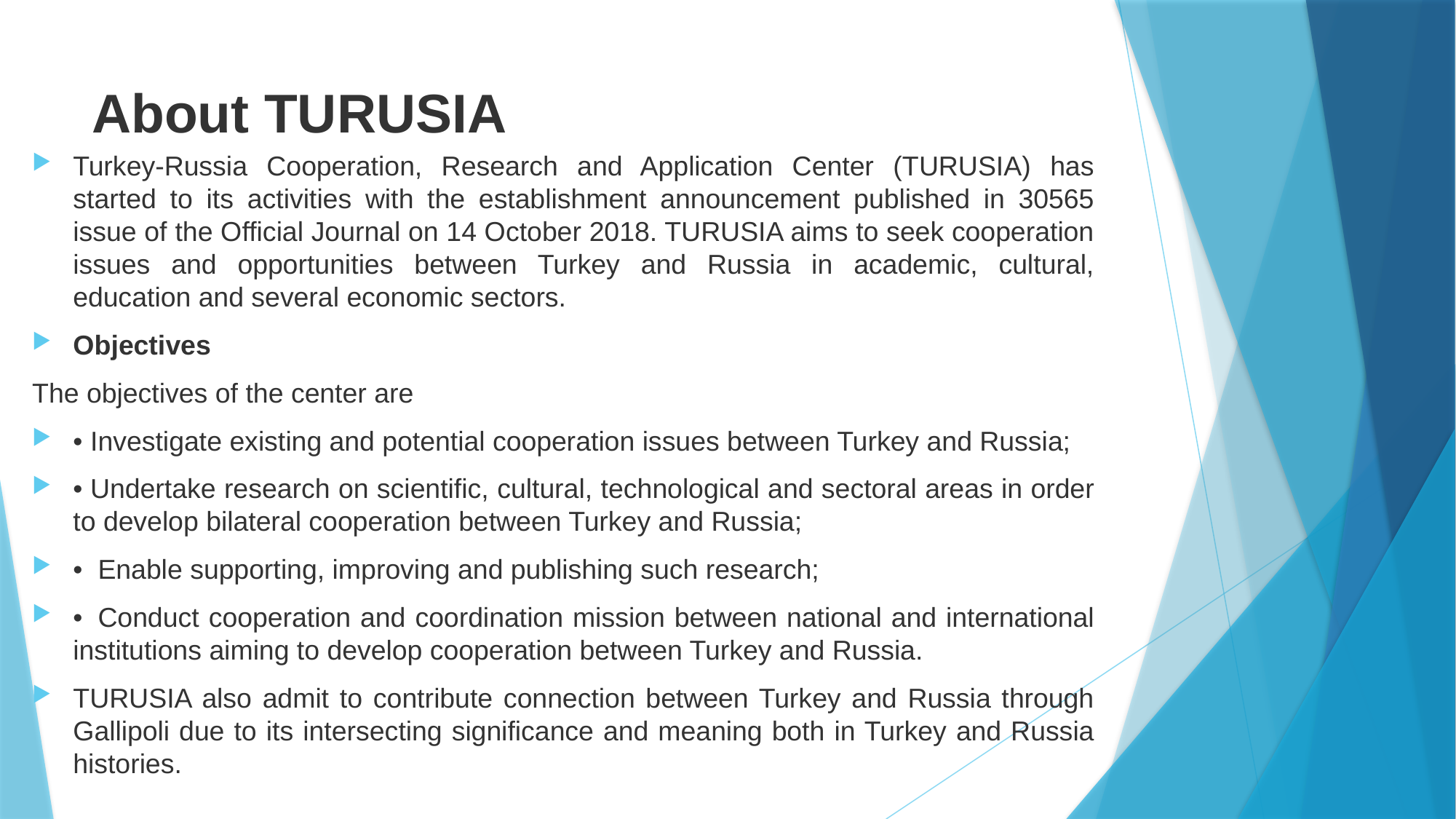

# About TURUSIA
Turkey-Russia Cooperation, Research and Application Center (TURUSIA) has started to its activities with the establishment announcement published in 30565 issue of the Official Journal on 14 October 2018. TURUSIA aims to seek cooperation issues and opportunities between Turkey and Russia in academic, cultural, education and several economic sectors.
Objectives
The objectives of the center are
• Investigate existing and potential cooperation issues between Turkey and Russia;
• Undertake research on scientific, cultural, technological and sectoral areas in order to develop bilateral cooperation between Turkey and Russia;
•  Enable supporting, improving and publishing such research;
•  Conduct cooperation and coordination mission between national and international institutions aiming to develop cooperation between Turkey and Russia.
TURUSIA also admit to contribute connection between Turkey and Russia through Gallipoli due to its intersecting significance and meaning both in Turkey and Russia histories.